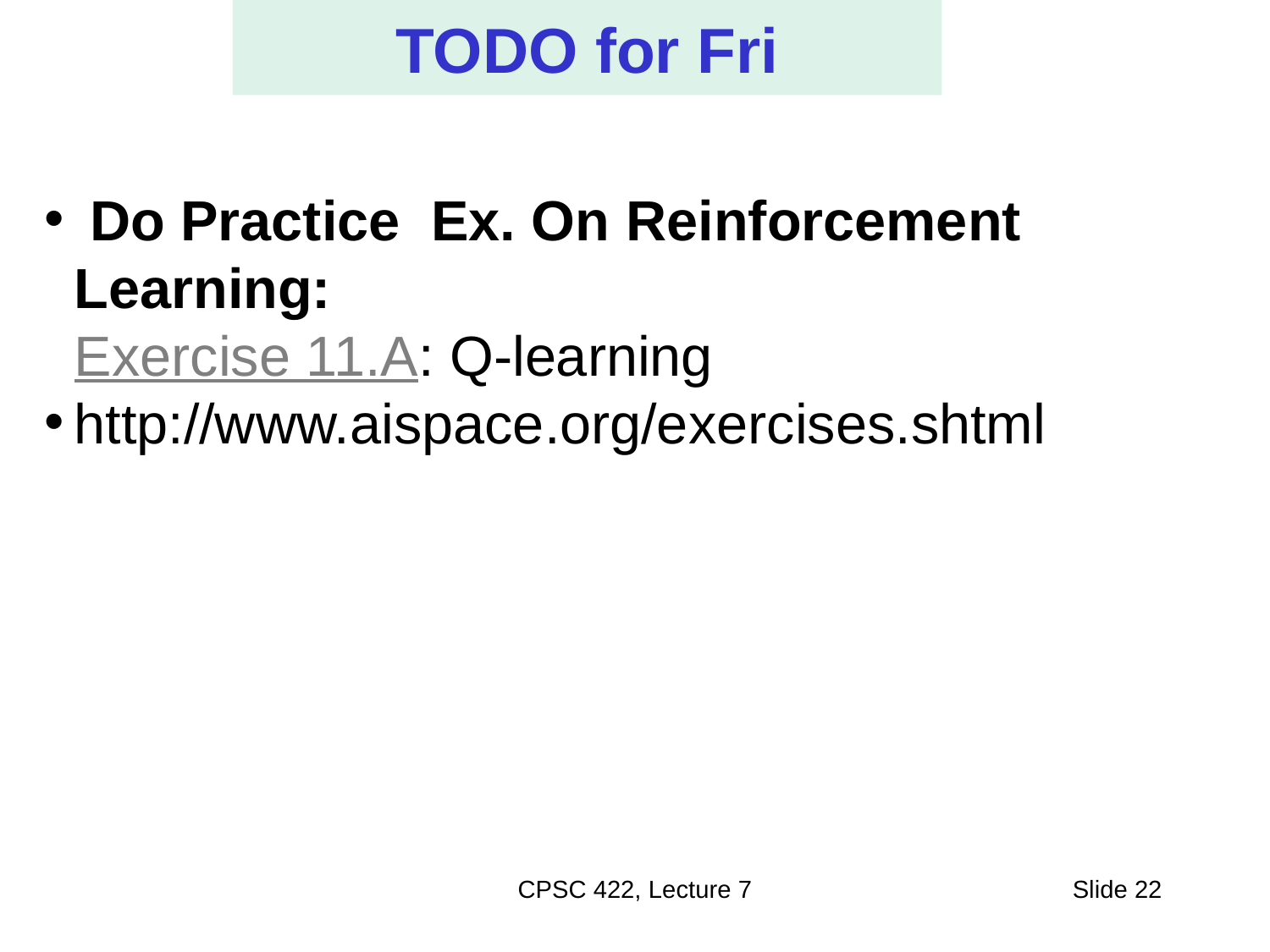

TODO for Fri

 Do Practice  Ex. On Reinforcement Learning:
Exercise 11.A: Q-learning
http://www.aispace.org/exercises.shtml

#
CPSC 422, Lecture 7
Slide 22